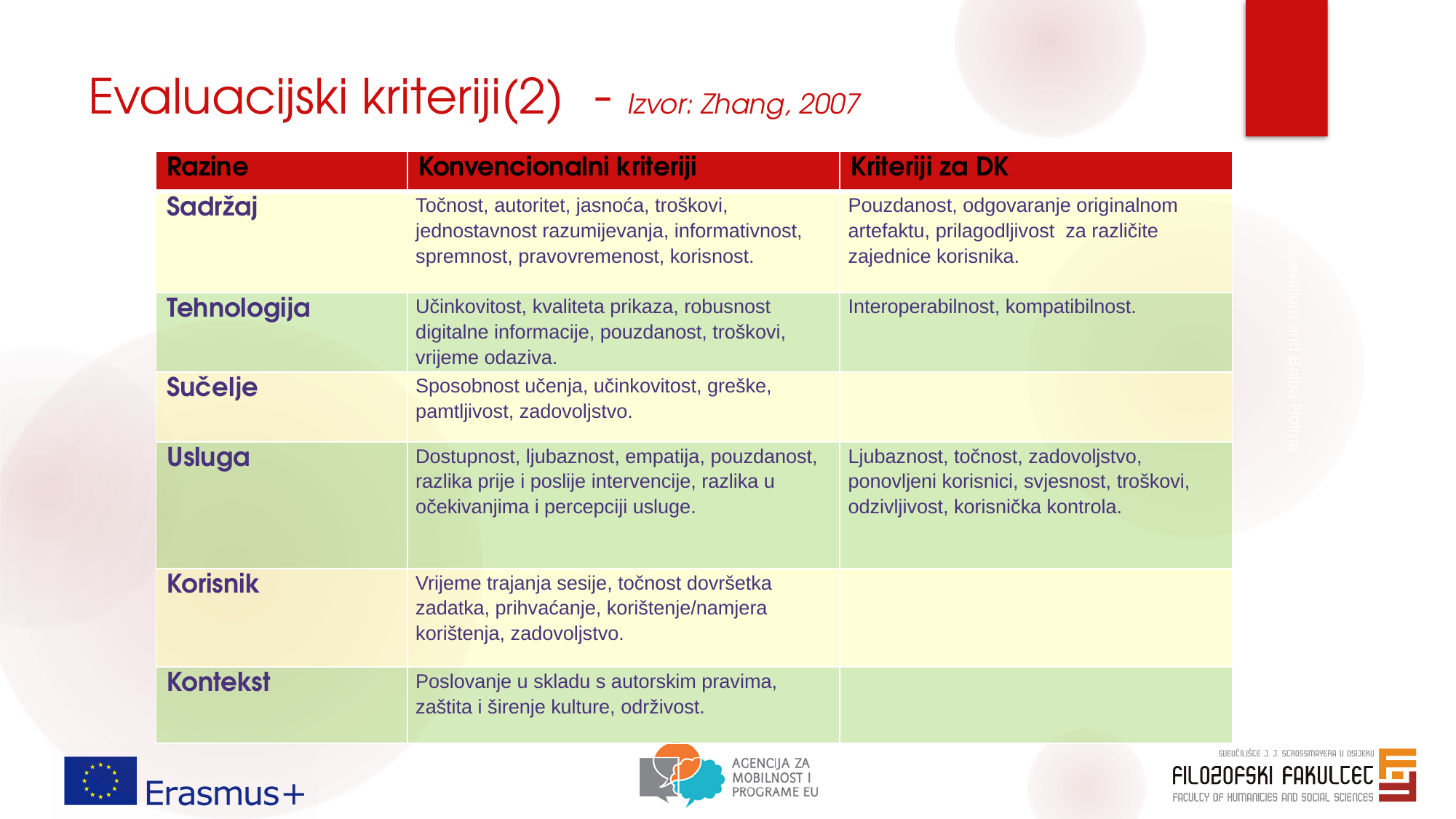

# Evaluacijski kriteriji(2)  - Izvor: Zhang, 2007
| Razine | Konvencionalni kriteriji | Kriteriji za DK |
| --- | --- | --- |
| Sadržaj | Točnost, autoritet, jasnoća, troškovi, jednostavnost razumijevanja, informativnost, spremnost, pravovremenost, korisnost. | Pouzdanost, odgovaranje originalnom artefaktu, prilagodljivost za različite zajednice korisnika. |
| Tehnologija | Učinkovitost, kvaliteta prikaza, robusnost digitalne informacije, pouzdanost, troškovi, vrijeme odaziva. | Interoperabilnost, kompatibilnost. |
| Sučelje | Sposobnost učenja, učinkovitost, greške, pamtljivost, zadovoljstvo. |  |
| Usluga | Dostupnost, ljubaznost, empatija, pouzdanost, razlika prije i poslije intervencije, razlika u očekivanjima i percepciji usluge. | Ljubaznost, točnost, zadovoljstvo, ponovljeni korisnici, svjesnost, troškovi, odzivljivost, korisnička kontrola. |
| Korisnik | Vrijeme trajanja sesije, točnost dovršetka zadatka, prihvaćanje, korištenje/namjera korištenja, zadovoljstvo. |  |
| Kontekst | Poslovanje u skladu s autorskim pravima, zaštita i širenje kulture, održivost. |  |
Elena Maceviciute and Baiba Holma